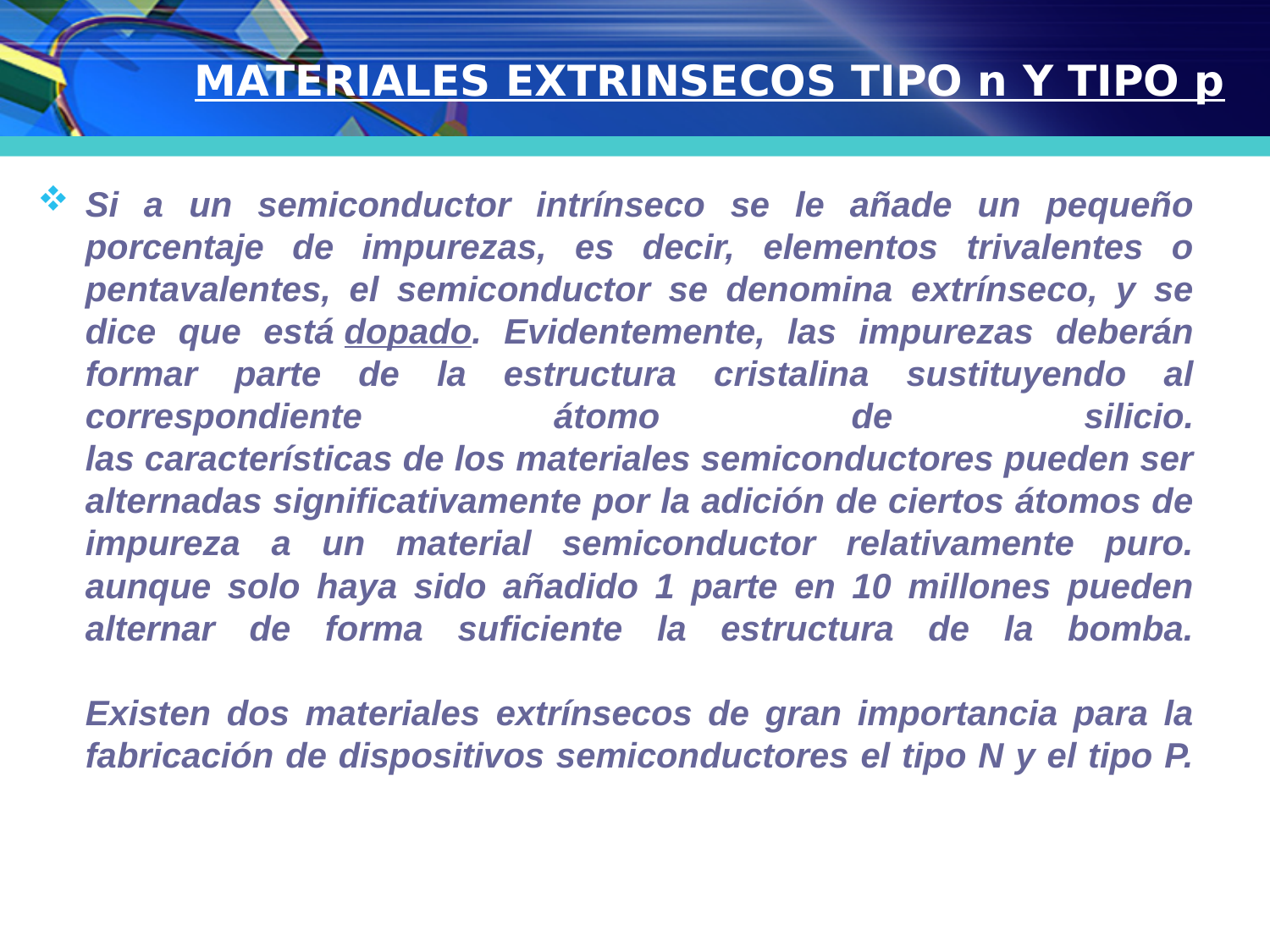

# MATERIALES EXTRINSECOS TIPO n Y TIPO p
Si a un semiconductor intrínseco se le añade un pequeño porcentaje de impurezas, es decir, elementos trivalentes o pentavalentes, el semiconductor se denomina extrínseco, y se dice que está dopado. Evidentemente, las impurezas deberán formar parte de la estructura cristalina sustituyendo al correspondiente átomo de silicio.
las características de los materiales semiconductores pueden ser alternadas significativamente por la adición de ciertos átomos de impureza a un material semiconductor relativamente puro.
aunque solo haya sido añadido 1 parte en 10 millones pueden alternar de forma suficiente la estructura de la bomba.
Existen dos materiales extrínsecos de gran importancia para la fabricación de dispositivos semiconductores el tipo N y el tipo P.